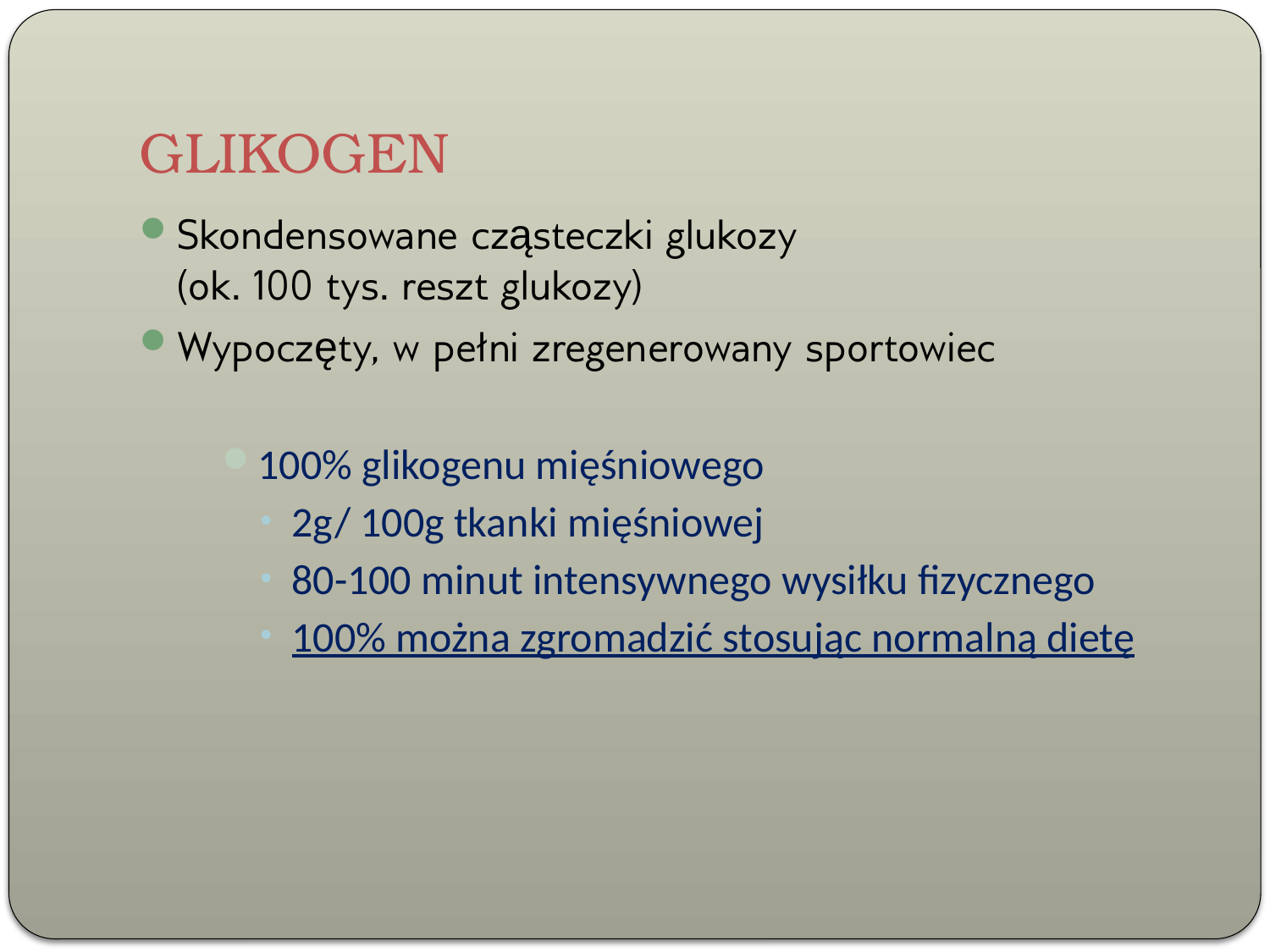

# GLIKOGEN
Skondensowane cząsteczki glukozy
(ok. 100 tys. reszt glukozy)
Wypoczęty, w pełni zregenerowany sportowiec

100% glikogenu mięśniowego
2g/ 100g tkanki mięśniowej
80-100 minut intensywnego wysiłku fizycznego
100% można zgromadzić stosując normalną dietę